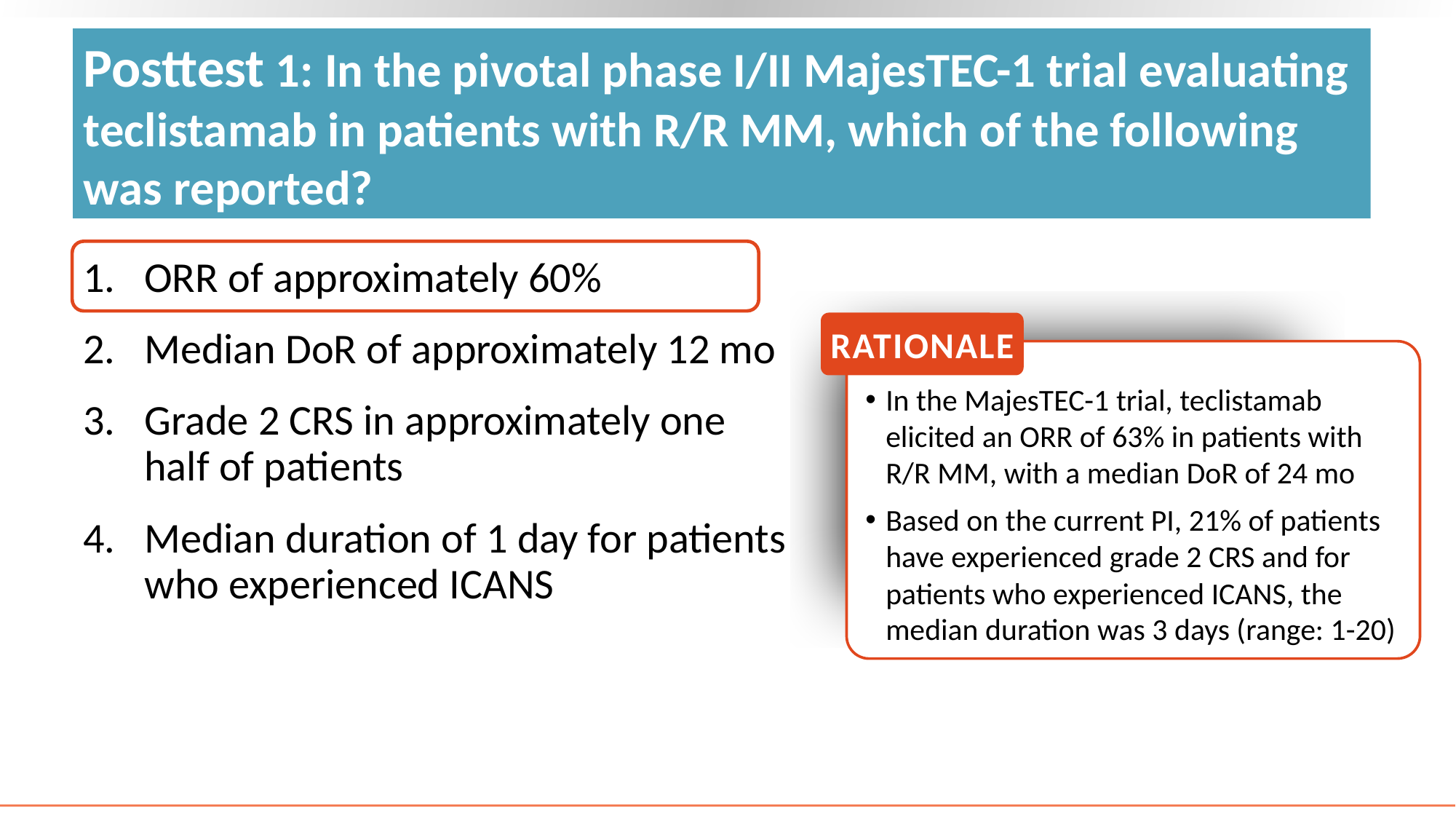

# Posttest 1: In the pivotal phase I/II MajesTEC-1 trial evaluating teclistamab in patients with R/R MM, which of the following was reported?

ORR of approximately 60%
Median DoR of approximately 12 mo
Grade 2 CRS in approximately one half of patients
Median duration of 1 day for patients who experienced ICANS

RATIONALE
In the MajesTEC-1 trial, teclistamab elicited an ORR of 63% in patients with R/R MM, with a median DoR of 24 mo
Based on the current PI, 21% of patients have experienced grade 2 CRS and for patients who experienced ICANS, the median duration was 3 days (range: 1-20)